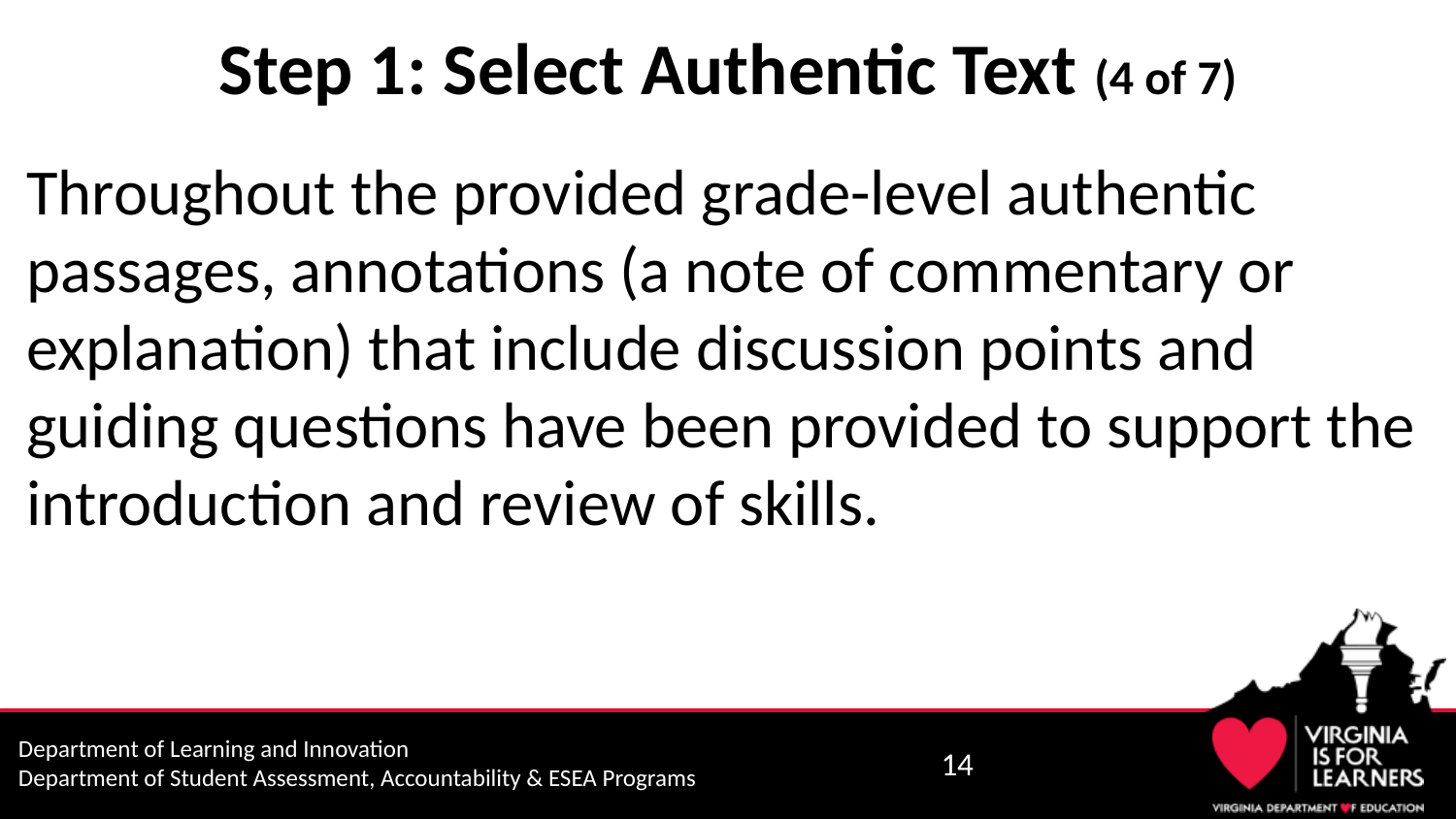

# Step 1: Select Authentic Text (4 of 7)
Throughout the provided grade-level authentic passages, annotations (a note of commentary or explanation) that include discussion points and guiding questions have been provided to support the introduction and review of skills.